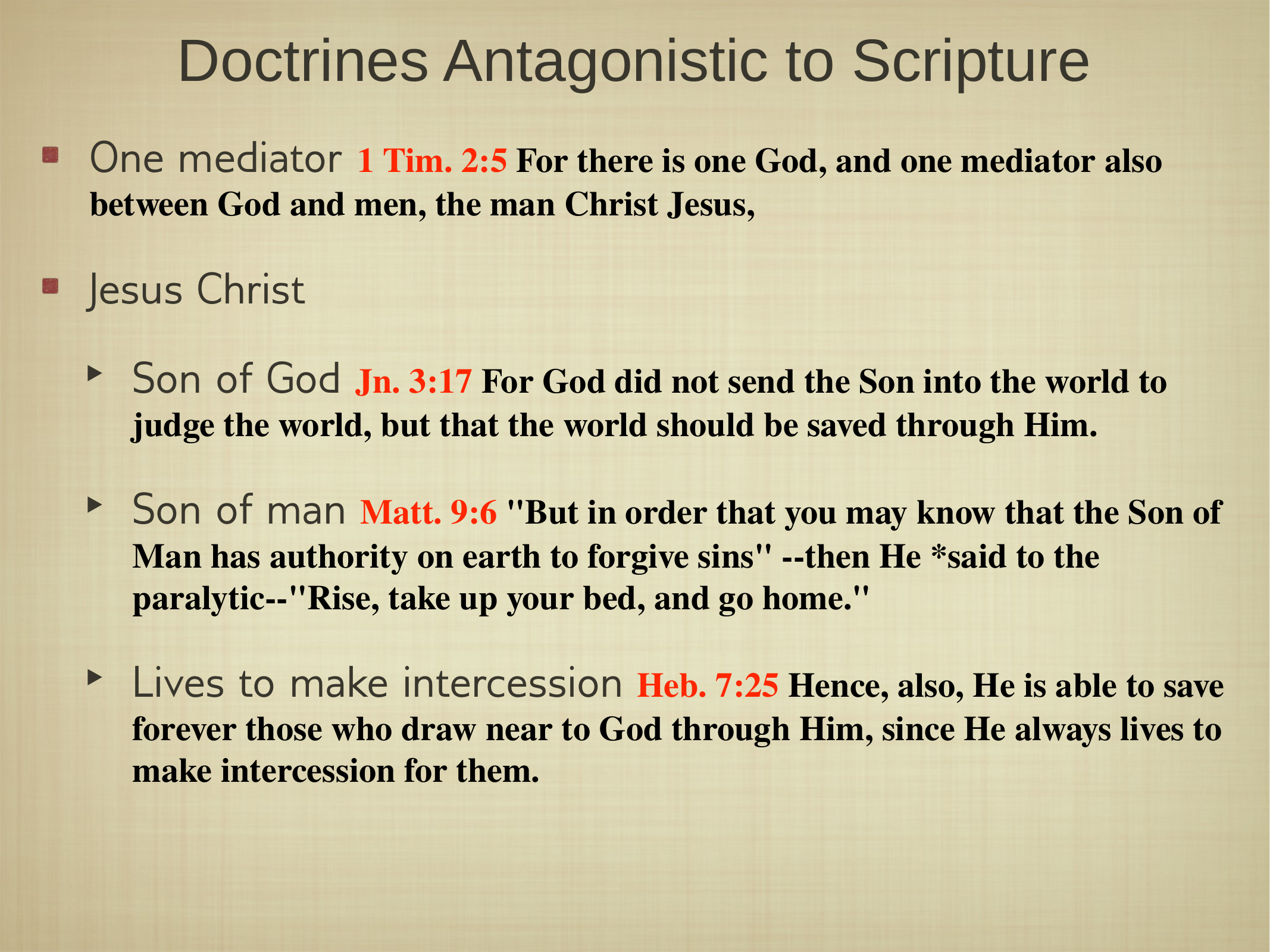

# Doctrines Antagonistic to Scripture
One mediator 1 Tim. 2:5 For there is one God, and one mediator also between God and men, the man Christ Jesus,
Jesus Christ
Son of God Jn. 3:17 For God did not send the Son into the world to judge the world, but that the world should be saved through Him.
Son of man Matt. 9:6 "But in order that you may know that the Son of Man has authority on earth to forgive sins" --then He *said to the paralytic--"Rise, take up your bed, and go home."
Lives to make intercession Heb. 7:25 Hence, also, He is able to save forever those who draw near to God through Him, since He always lives to make intercession for them.